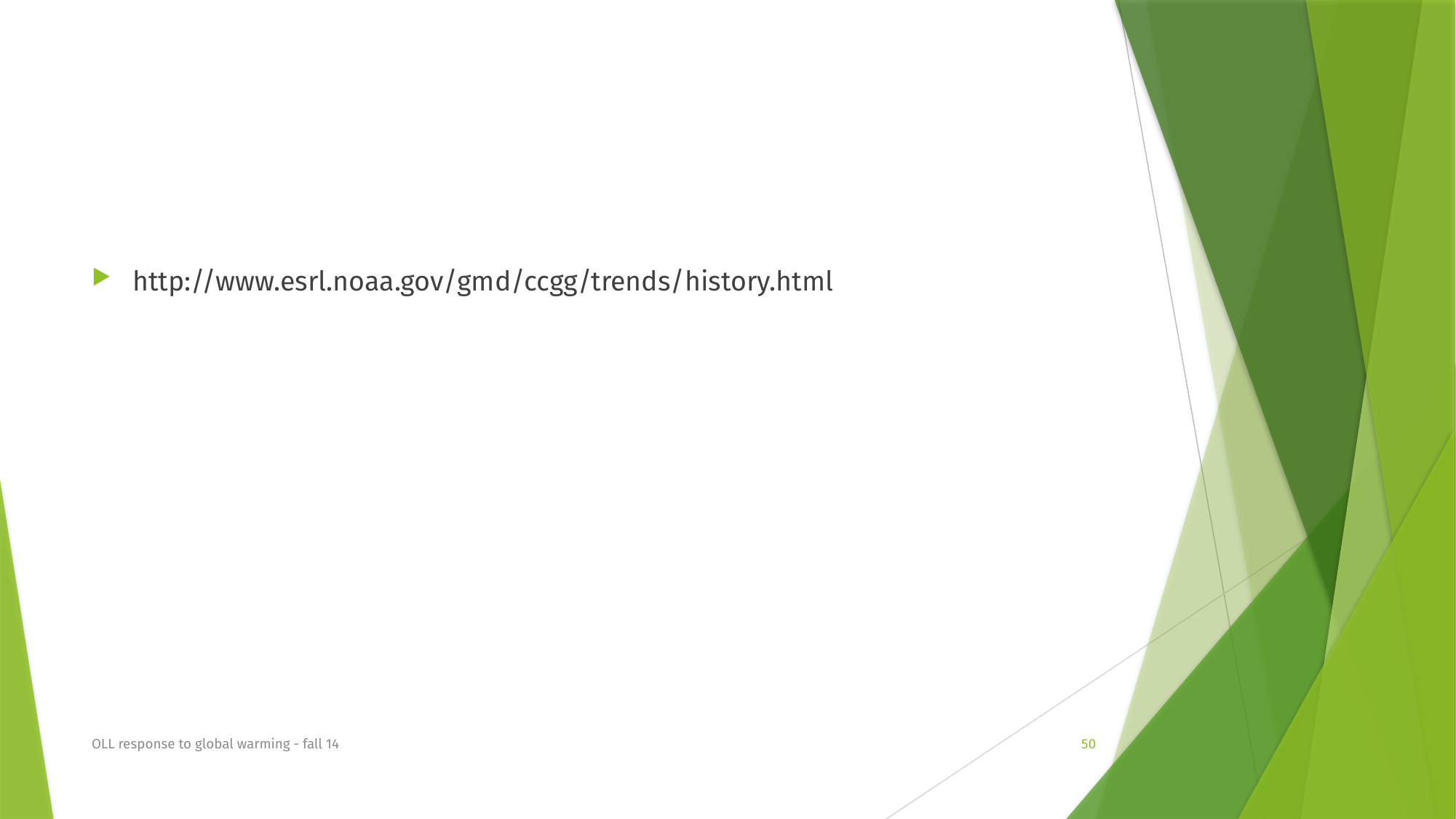

#
http://www.esrl.noaa.gov/gmd/ccgg/trends/history.html
OLL response to global warming - fall 14
50